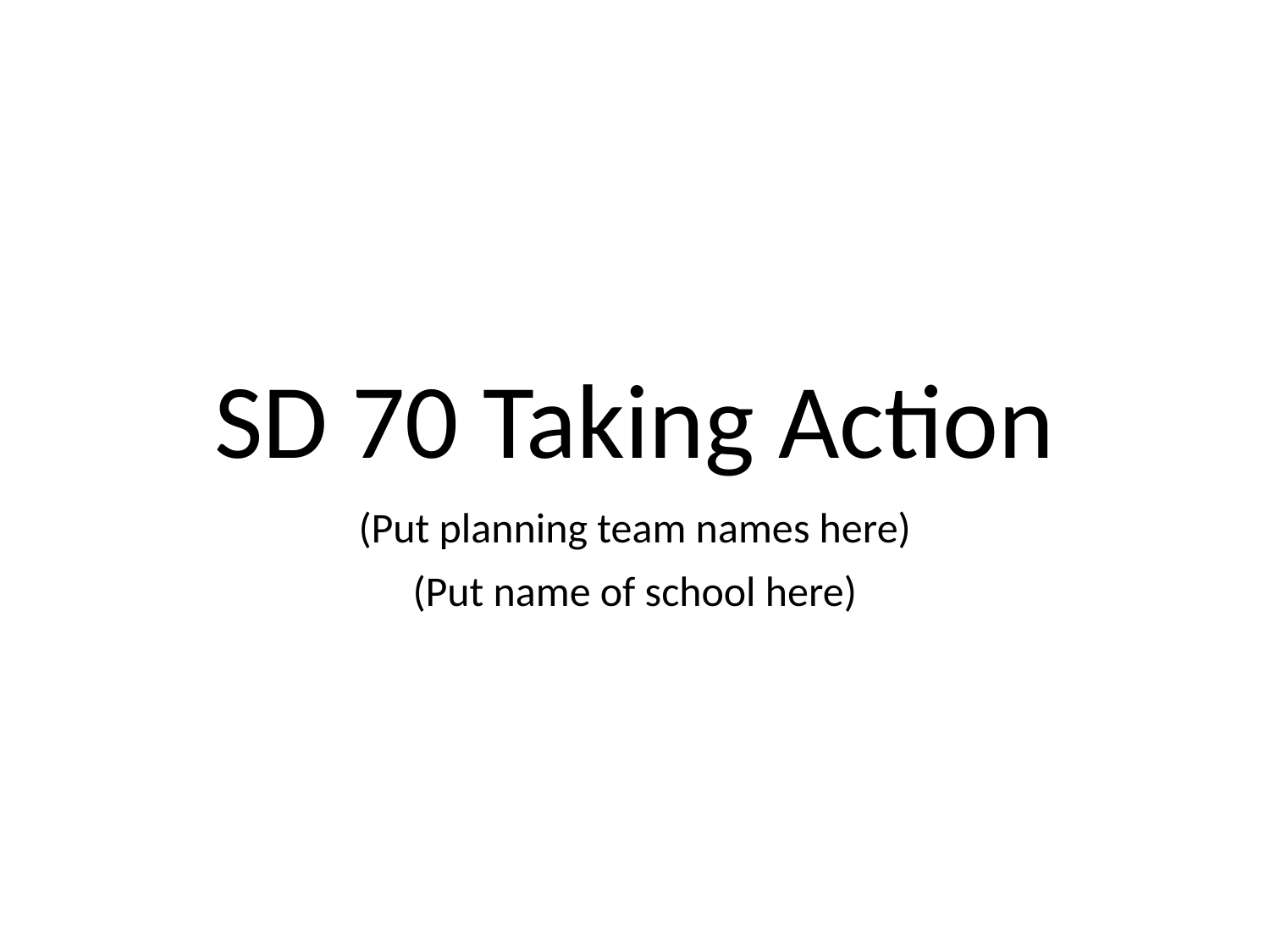

# SD 70 Taking Action
(Put planning team names here)
(Put name of school here)